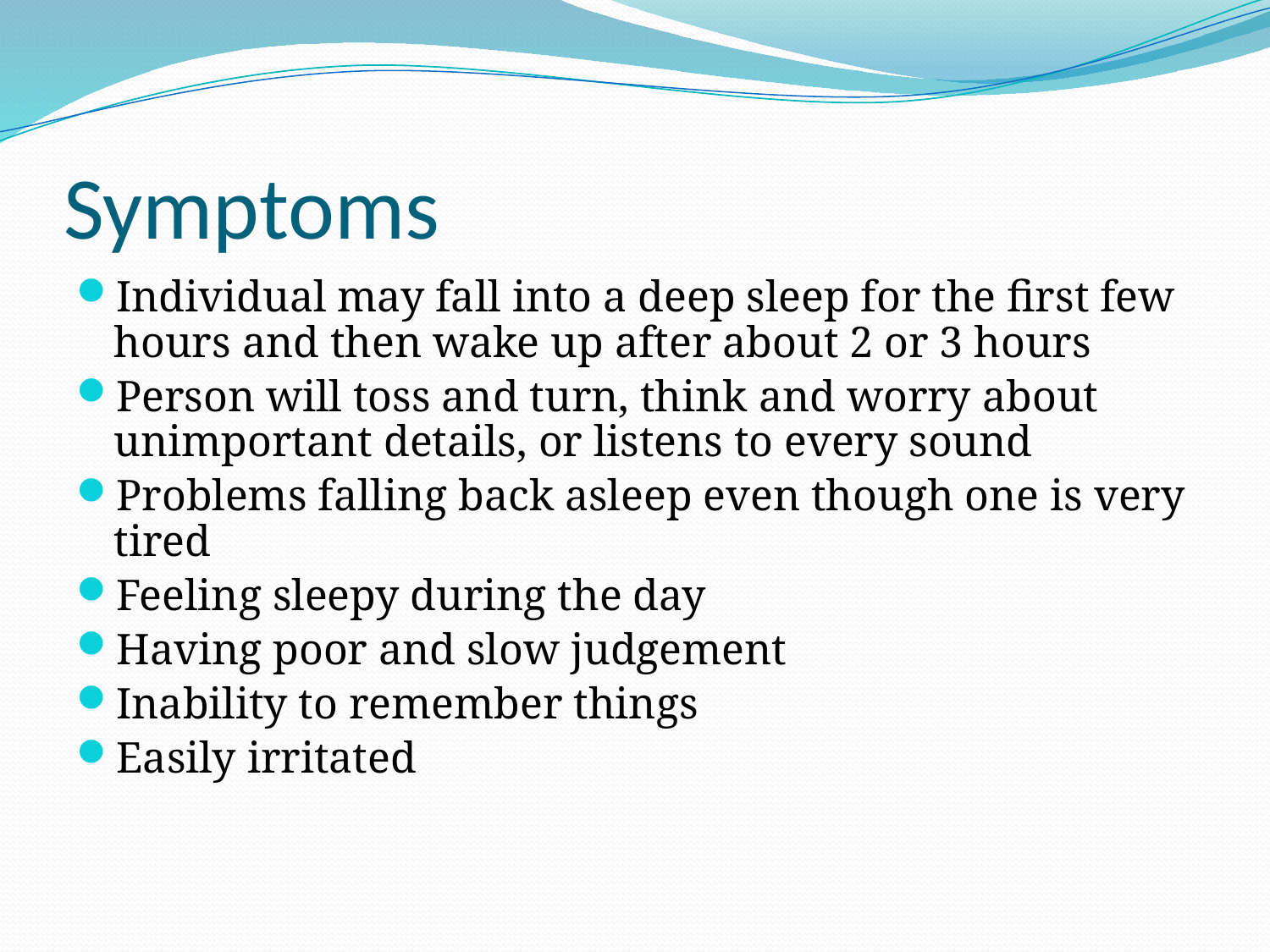

# Symptoms
Individual may fall into a deep sleep for the first few hours and then wake up after about 2 or 3 hours
Person will toss and turn, think and worry about unimportant details, or listens to every sound
Problems falling back asleep even though one is very tired
Feeling sleepy during the day
Having poor and slow judgement
Inability to remember things
Easily irritated